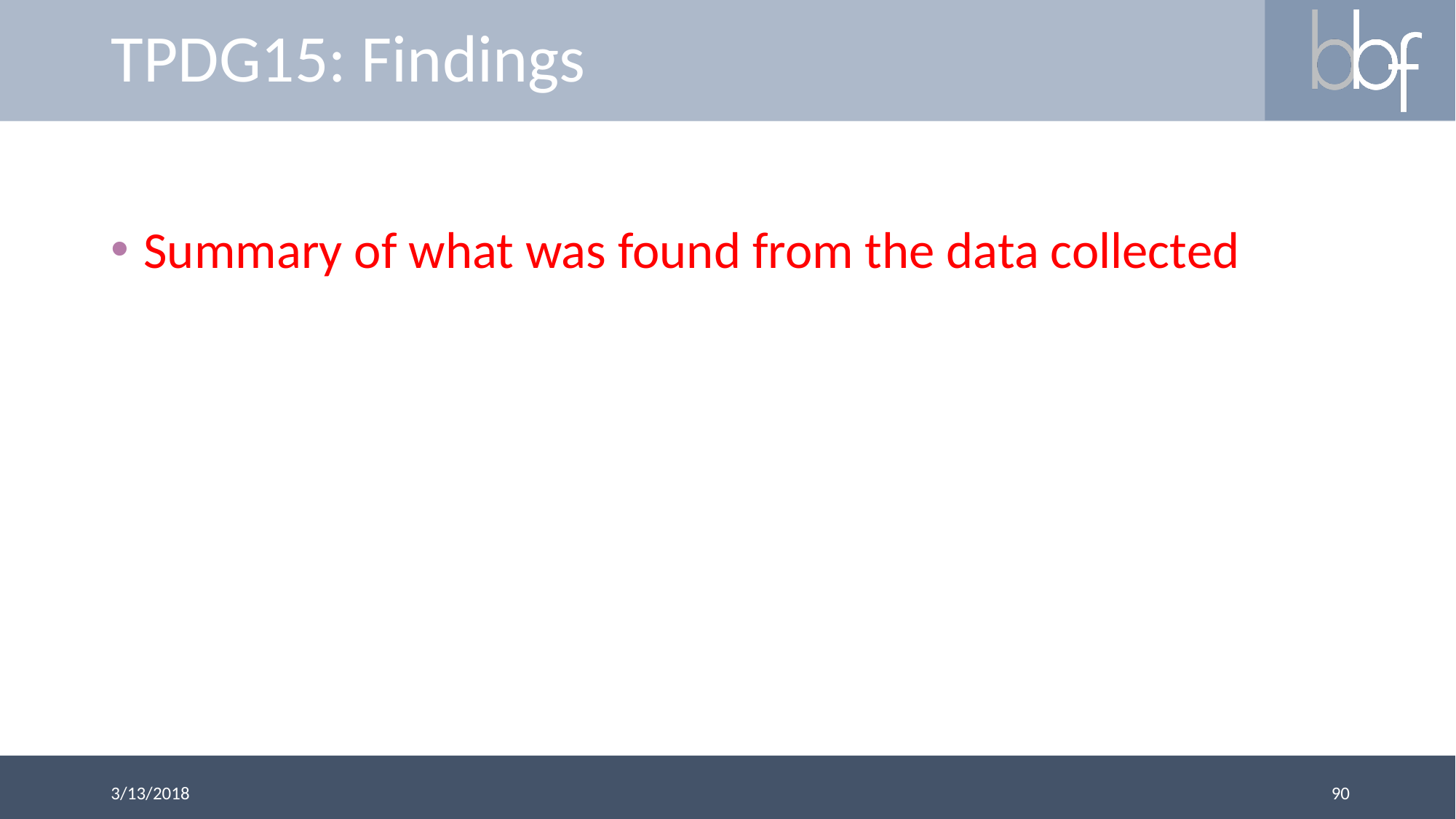

# TPDG15: Findings
Summary of what was found from the data collected
90
3/13/2018